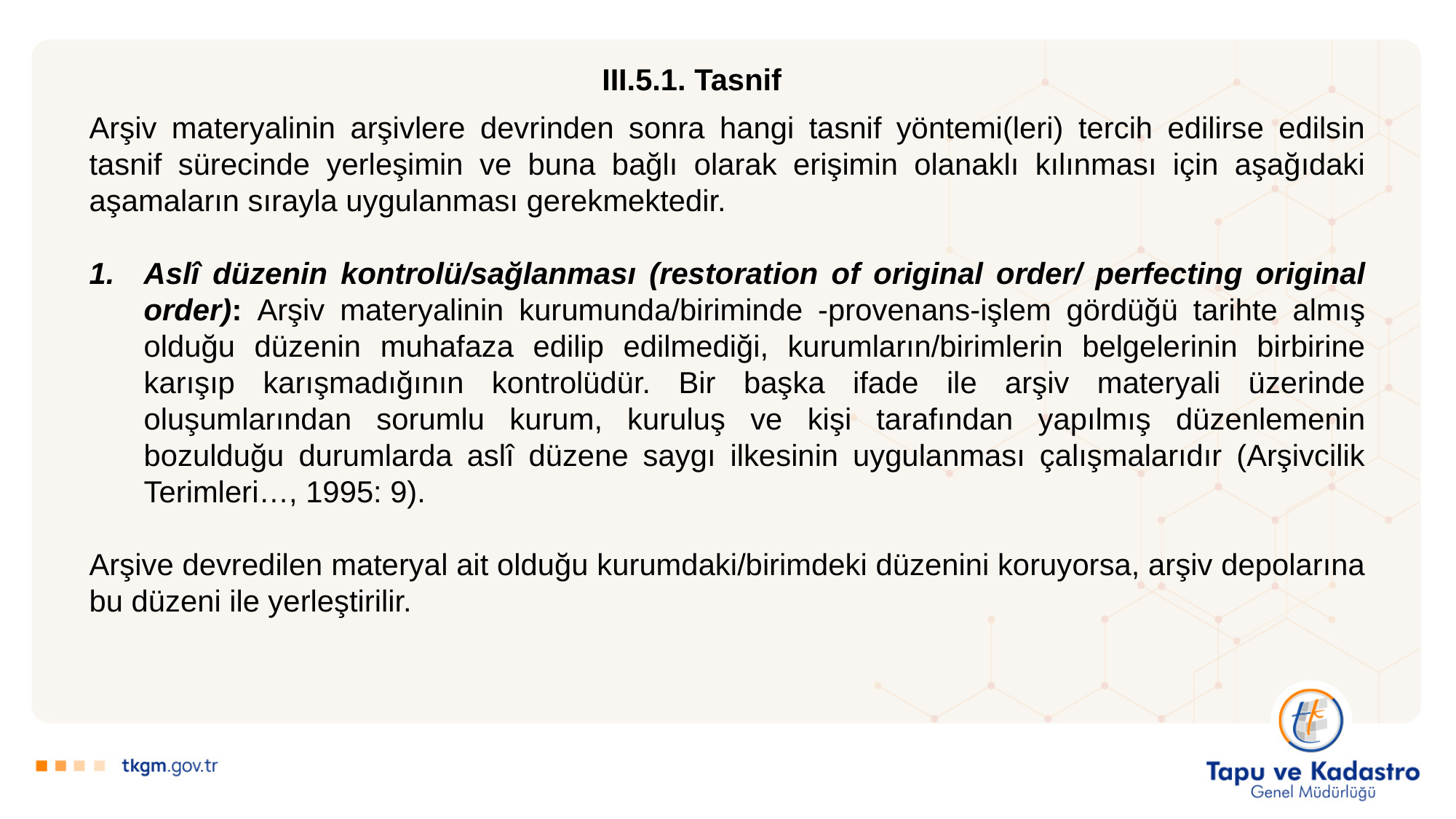

III.5.1. Tasnif
Arşiv materyalinin arşivlere devrinden sonra hangi tasnif yöntemi(leri) tercih edilirse edilsin tasnif sürecinde yerleşimin ve buna bağlı olarak erişimin olanaklı kılınması için aşağıdaki aşamaların sırayla uygulanması gerekmektedir.

Aslî düzenin kontrolü/sağlanması (restoration of original order/ perfecting original order): Arşiv materyalinin kurumunda/biriminde -provenans-işlem gördüğü tarihte almış olduğu düzenin muhafaza edilip edilmediği, kurumların/birimlerin belgelerinin birbirine karışıp karışmadığının kontrolüdür. Bir başka ifade ile arşiv materyali üzerinde oluşumlarından sorumlu kurum, kuruluş ve kişi tarafından yapılmış düzenlemenin bozulduğu durumlarda aslî düzene saygı ilkesinin uygulanması çalışmalarıdır (Arşivcilik Terimleri…, 1995: 9).

Arşive devredilen materyal ait olduğu kurumdaki/birimdeki düzenini koruyorsa, arşiv depolarına bu düzeni ile yerleştirilir.